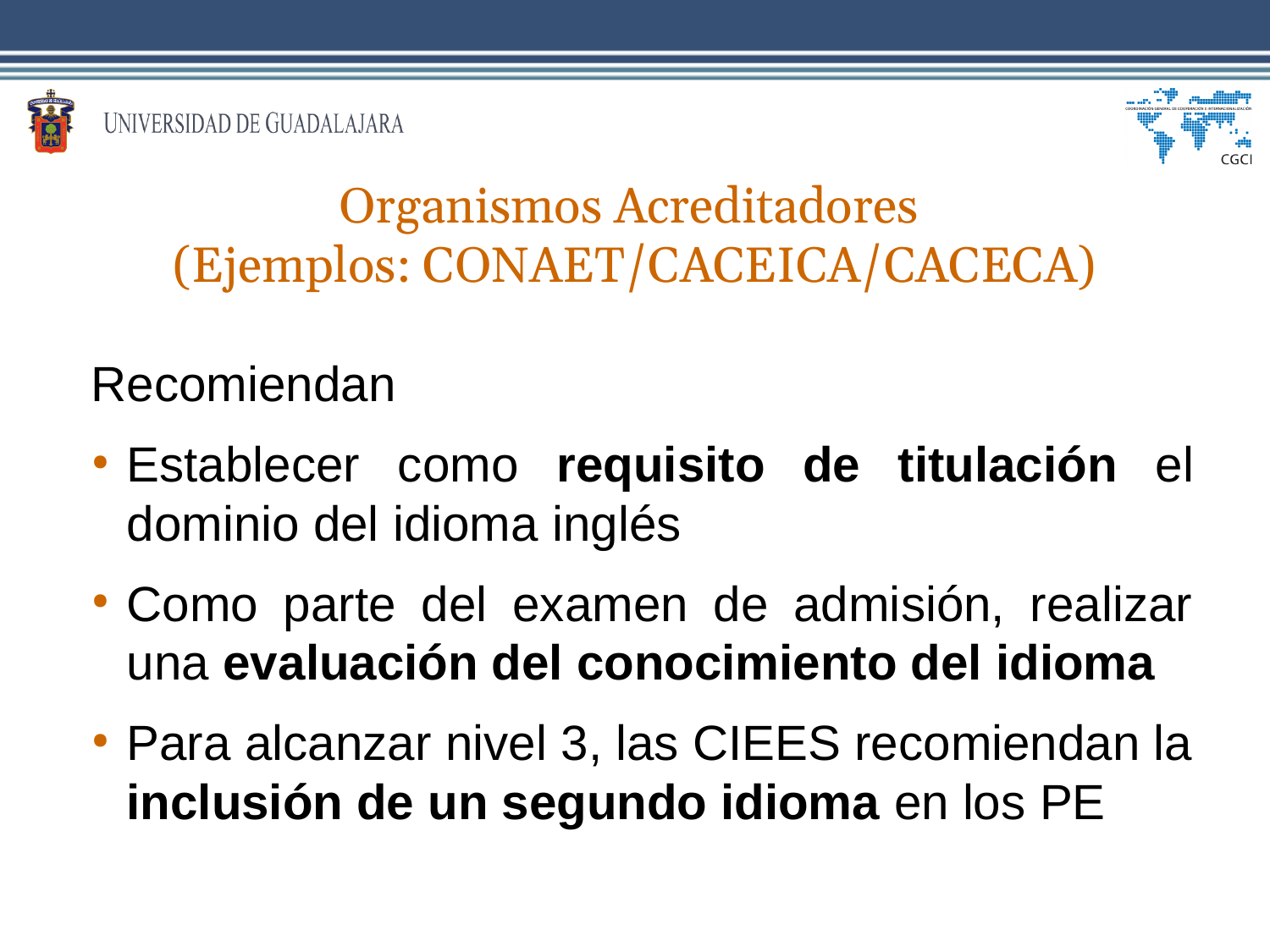

# Organismos Acreditadores (Ejemplos: CONAET/CACEICA/CACECA)
Recomiendan
Establecer como requisito de titulación el dominio del idioma inglés
Como parte del examen de admisión, realizar una evaluación del conocimiento del idioma
Para alcanzar nivel 3, las CIEES recomiendan la inclusión de un segundo idioma en los PE